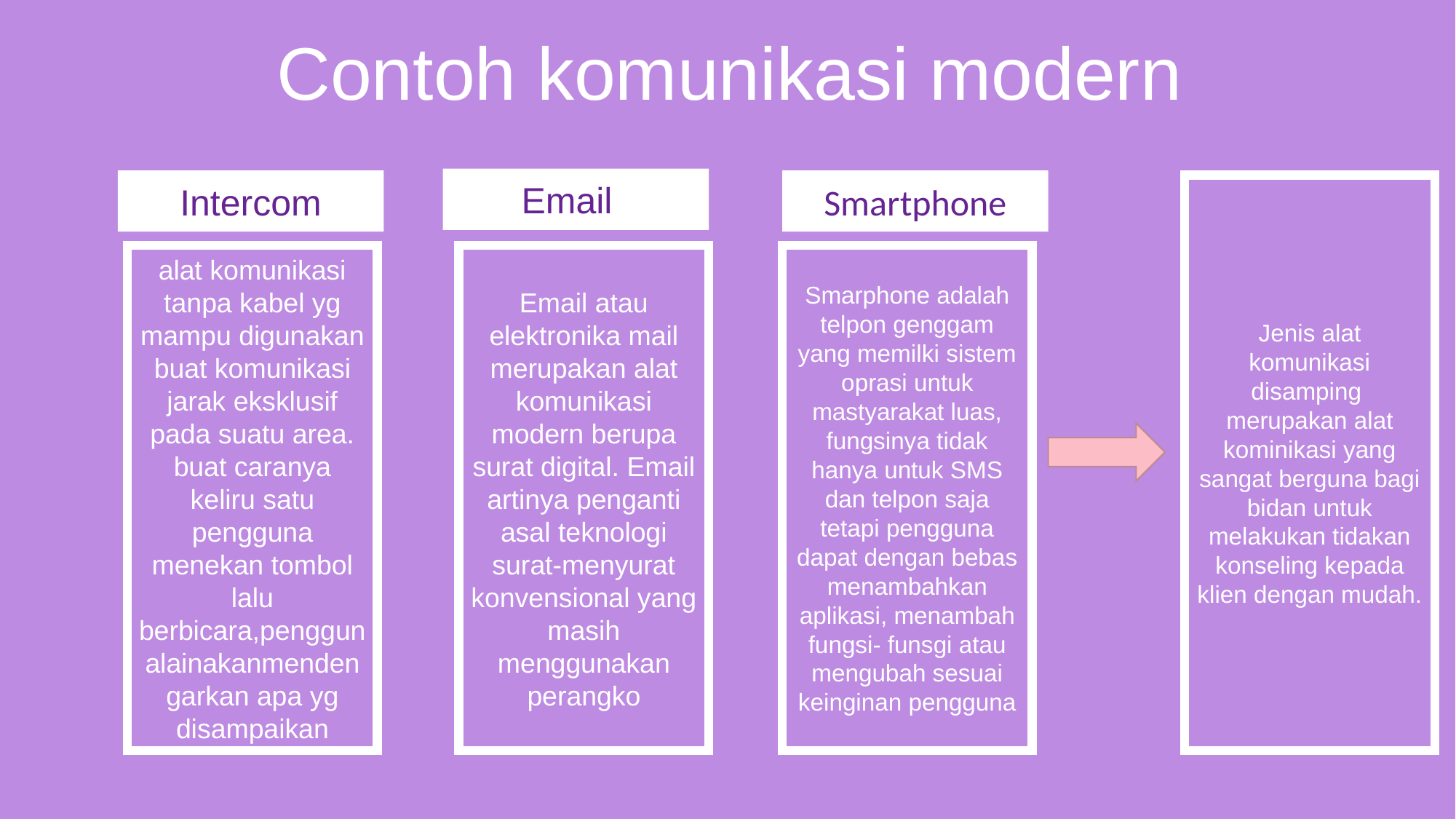

Contoh komunikasi modern
Email l
Intercom
Smartphone
Jenis alat komunikasi disamping  merupakan alat kominikasi yang sangat berguna bagi bidan untuk melakukan tidakan konseling kepada klien dengan mudah.

alat komunikasi tanpa kabel yg mampu digunakan buat komunikasi jarak eksklusif pada suatu area. buat caranya keliru satu pengguna menekan tombol lalu berbicara,penggunalainakanmendengarkan apa yg disampaikan
Email atau elektronika mail merupakan alat komunikasi modern berupa surat digital. Email artinya penganti asal teknologi surat-menyurat konvensional yang masih menggunakan perangko
Smarphone adalah telpon genggam yang memilki sistem oprasi untuk mastyarakat luas, fungsinya tidak hanya untuk SMS dan telpon saja tetapi pengguna dapat dengan bebas menambahkan aplikasi, menambah fungsi- funsgi atau mengubah sesuai keinginan pengguna